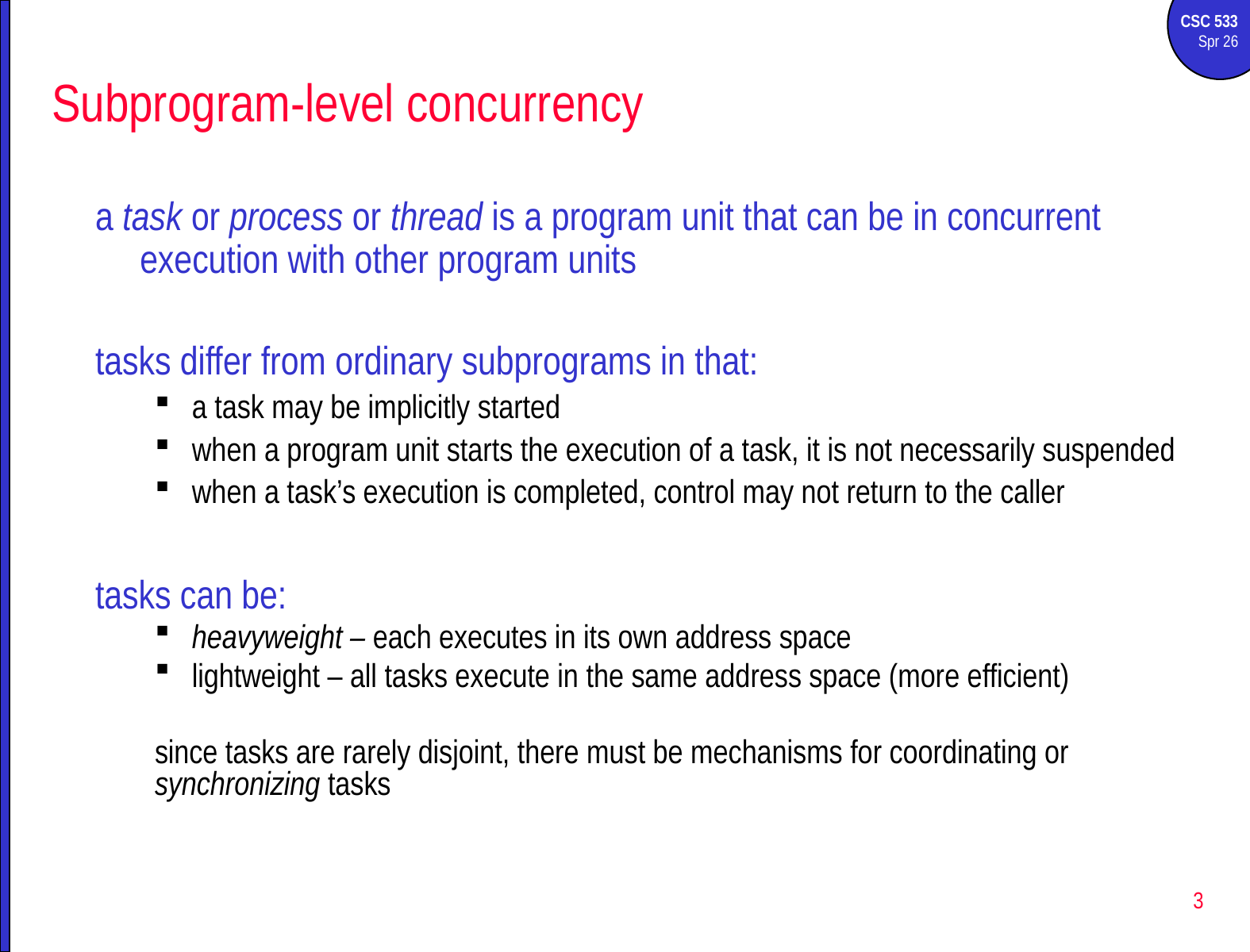

# Subprogram-level concurrency
a task or process or thread is a program unit that can be in concurrent execution with other program units

tasks differ from ordinary subprograms in that:
a task may be implicitly started
when a program unit starts the execution of a task, it is not necessarily suspended
when a task’s execution is completed, control may not return to the caller

tasks can be:
heavyweight – each executes in its own address space
lightweight – all tasks execute in the same address space (more efficient)

since tasks are rarely disjoint, there must be mechanisms for coordinating or synchronizing tasks
3